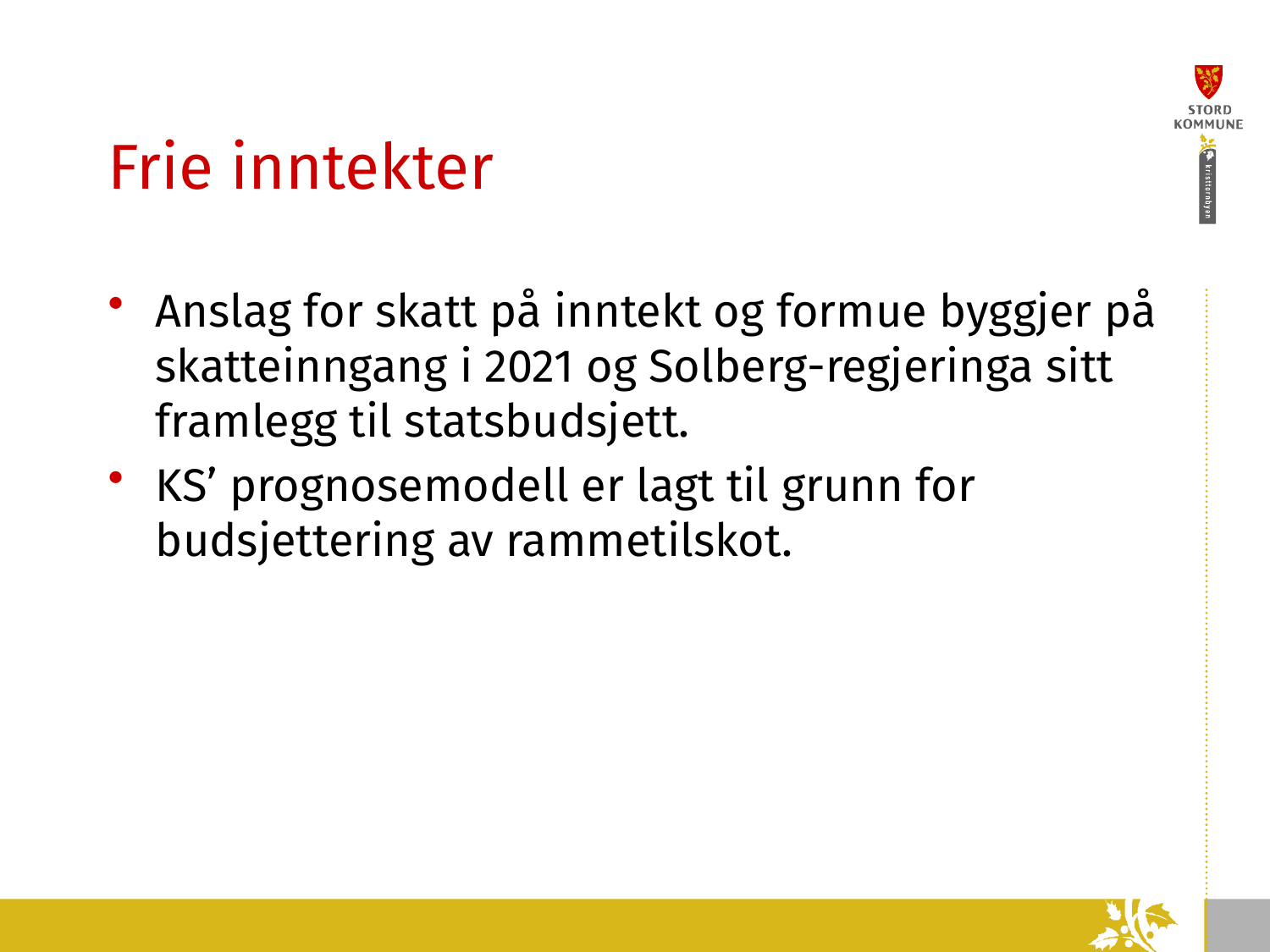

# Frie inntekter
Anslag for skatt på inntekt og formue byggjer på skatteinngang i 2021 og Solberg-regjeringa sitt framlegg til statsbudsjett.
KS’ prognosemodell er lagt til grunn for budsjettering av rammetilskot.